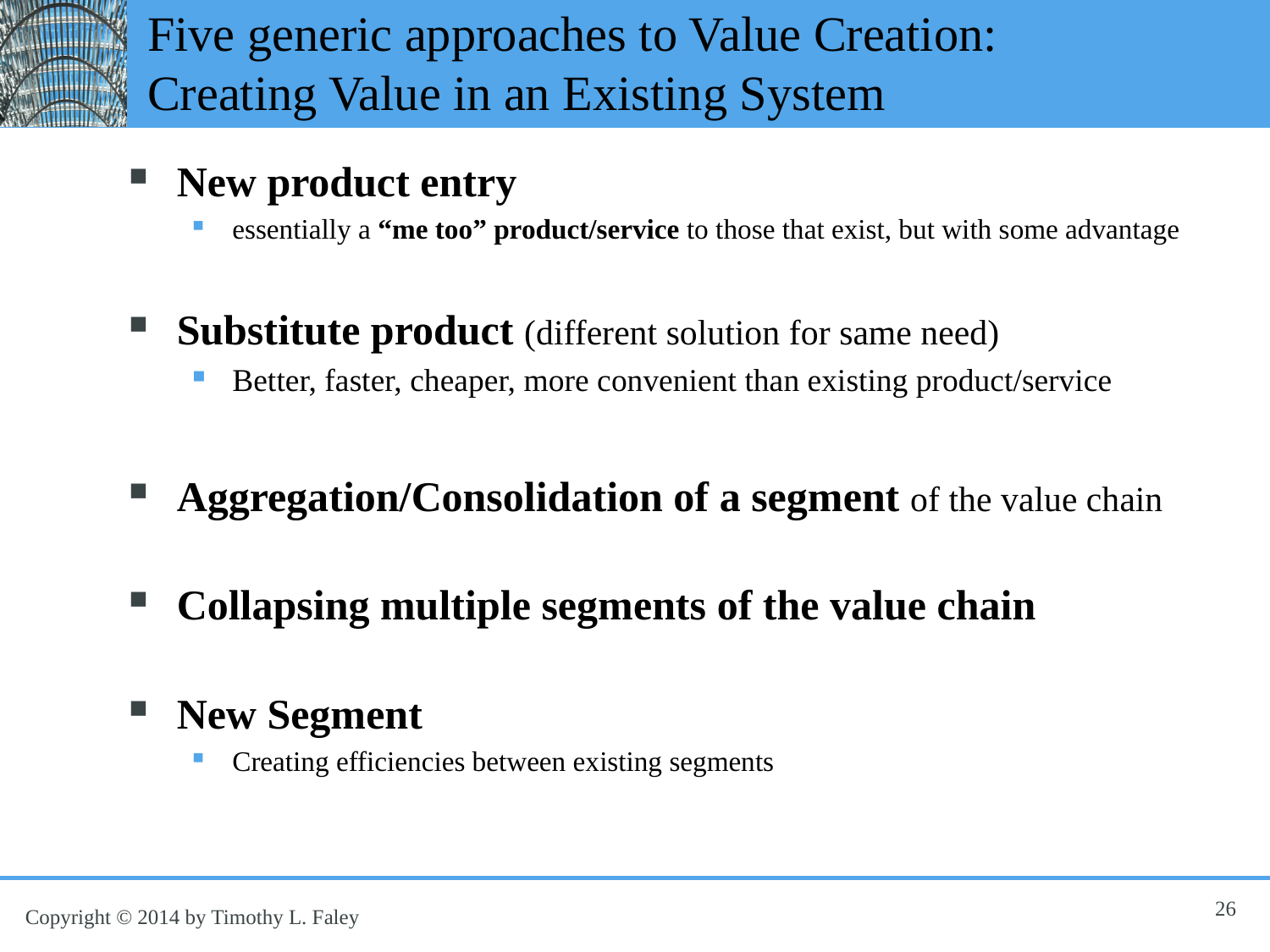

# Five generic approaches to Value Creation: Creating Value in an Existing System
New product entry
essentially a “me too” product/service to those that exist, but with some advantage

Substitute product (different solution for same need)
Better, faster, cheaper, more convenient than existing product/service

Aggregation/Consolidation of a segment of the value chain

Collapsing multiple segments of the value chain

New Segment
Creating efficiencies between existing segments

26